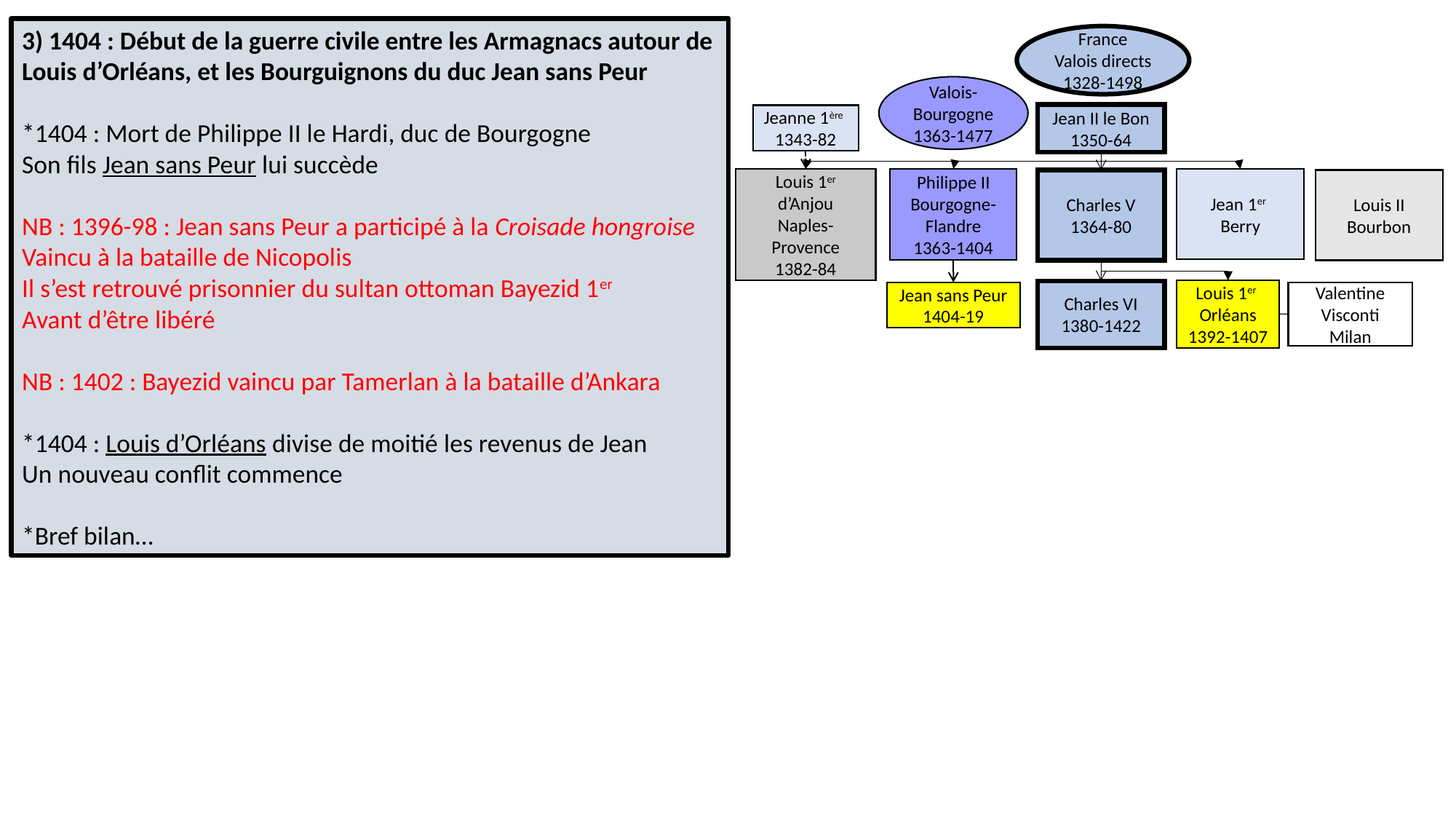

3) 1404 : Début de la guerre civile entre les Armagnacs autour de Louis d’Orléans, et les Bourguignons du duc Jean sans Peur

*1404 : Mort de Philippe II le Hardi, duc de Bourgogne
Son fils Jean sans Peur lui succède

NB : 1396-98 : Jean sans Peur a participé à la Croisade hongroise Vaincu à la bataille de Nicopolis
Il s’est retrouvé prisonnier du sultan ottoman Bayezid 1er
Avant d’être libéré

NB : 1402 : Bayezid vaincu par Tamerlan à la bataille d’Ankara

*1404 : Louis d’Orléans divise de moitié les revenus de Jean
Un nouveau conflit commence

*Bref bilan…
France
Valois directs
1328-1498
Valois-Bourgogne
1363-1477
Jean II le Bon
1350-64
Jeanne 1ère
1343-82
Louis 1er d’Anjou
Naples-Provence
1382-84
Philippe II
Bourgogne-Flandre
1363-1404
Jean 1er
Berry
Louis II
Bourbon
Charles V
1364-80
Louis 1er
Orléans
1392-1407
Charles VI
1380-1422
Jean sans Peur
1404-19
Valentine Visconti
Milan